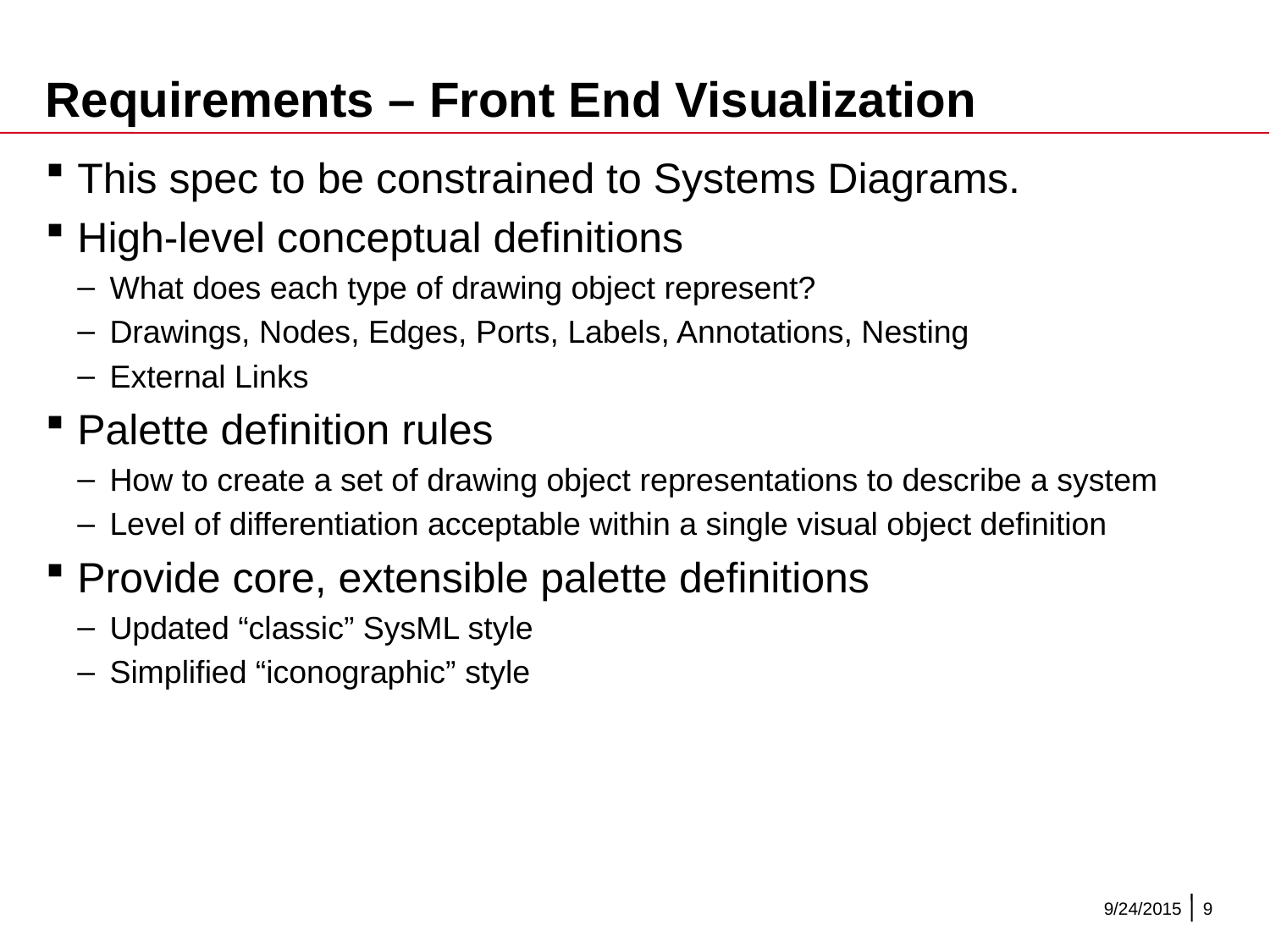

# Requirements – Front End Visualization
This spec to be constrained to Systems Diagrams.
High-level conceptual definitions
What does each type of drawing object represent?
Drawings, Nodes, Edges, Ports, Labels, Annotations, Nesting
External Links
Palette definition rules
How to create a set of drawing object representations to describe a system
Level of differentiation acceptable within a single visual object definition
Provide core, extensible palette definitions
Updated “classic” SysML style
Simplified “iconographic” style

9/24/2015
9